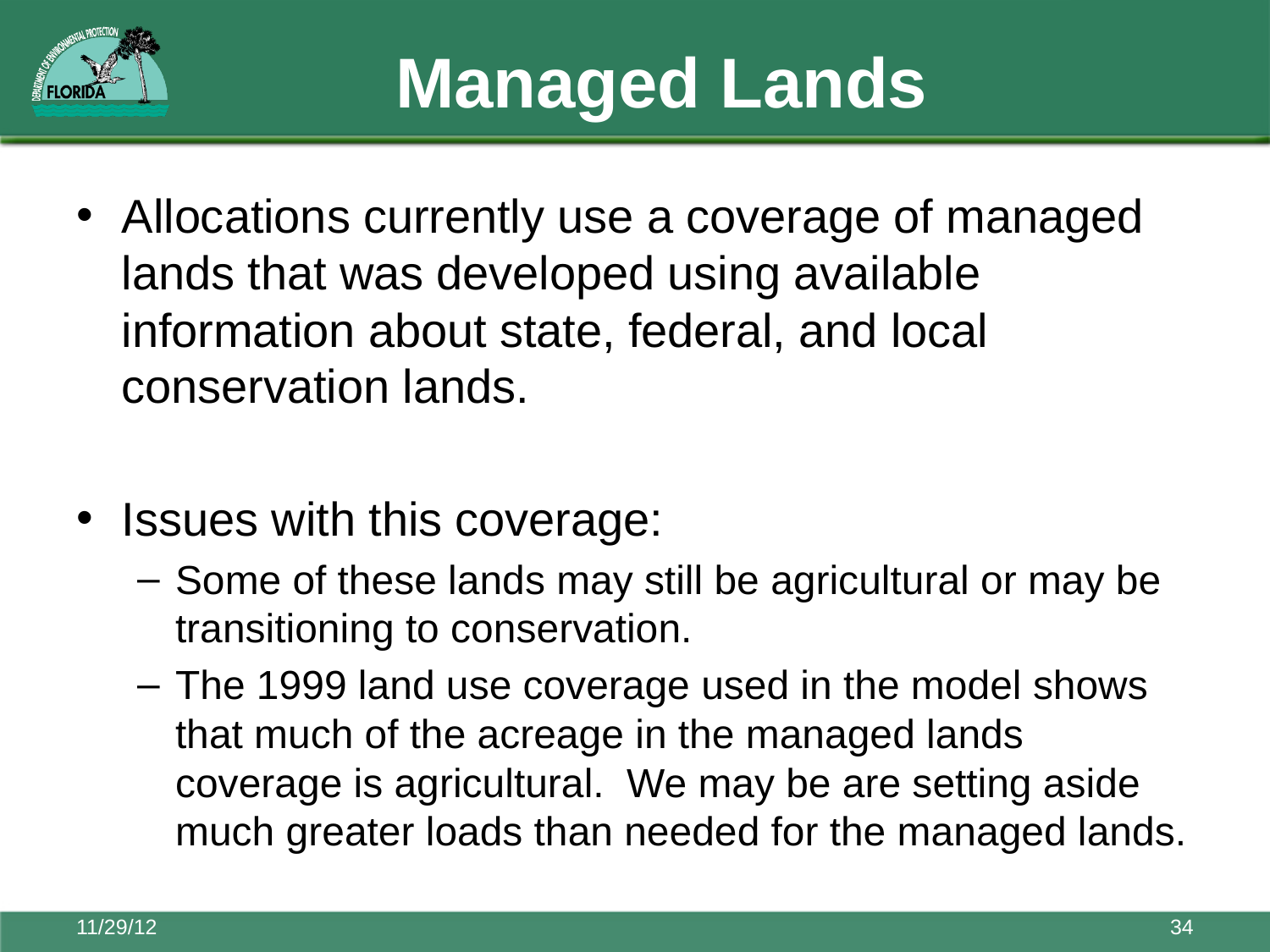

# Managed Lands
Allocations currently use a coverage of managed lands that was developed using available information about state, federal, and local conservation lands.

Issues with this coverage:
Some of these lands may still be agricultural or may be transitioning to conservation.
The 1999 land use coverage used in the model shows that much of the acreage in the managed lands coverage is agricultural.  We may be are setting aside much greater loads than needed for the managed lands.
11/29/12
34